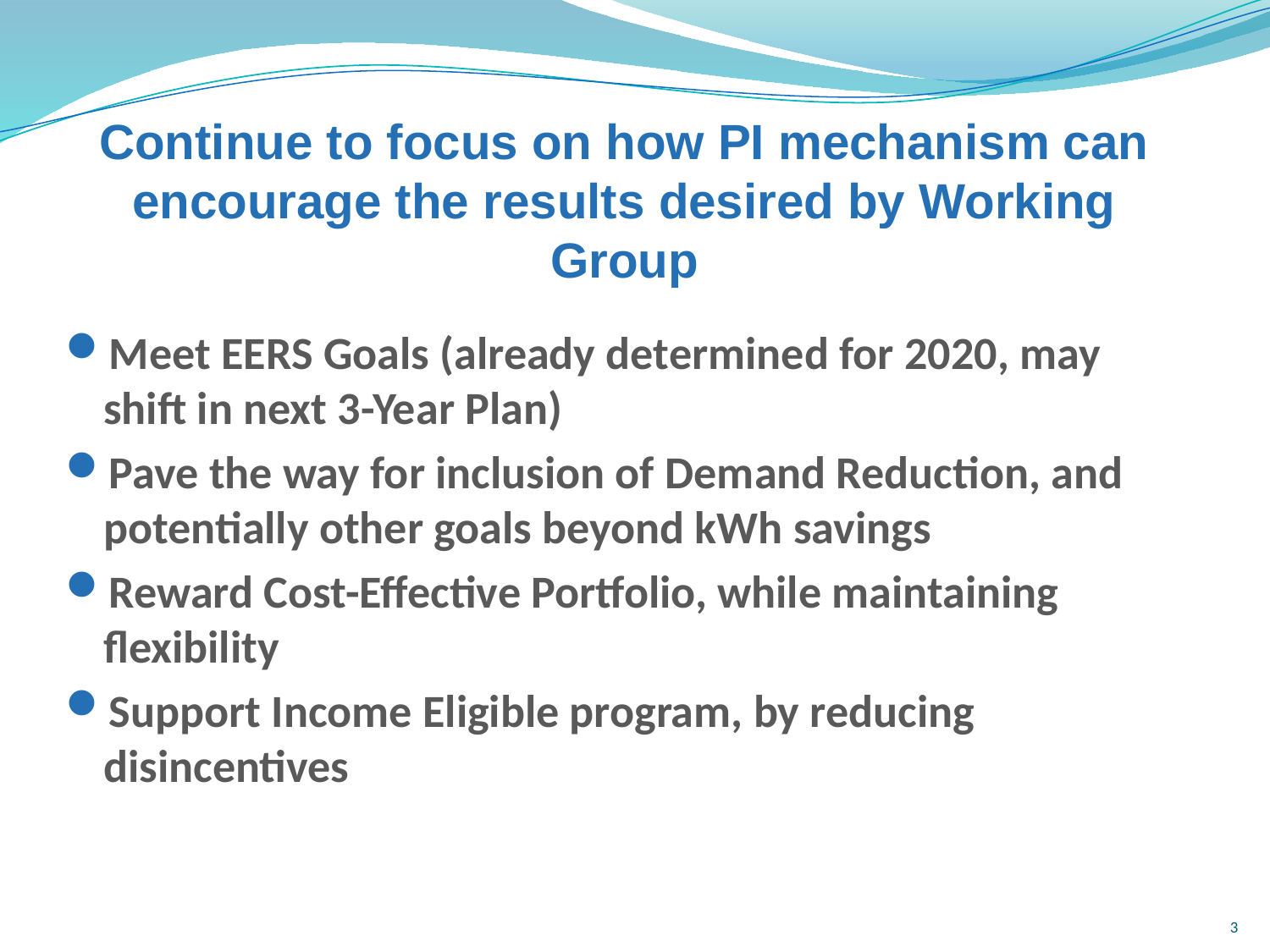

# Continue to focus on how PI mechanism can encourage the results desired by Working Group
Meet EERS Goals (already determined for 2020, may shift in next 3-Year Plan)
Pave the way for inclusion of Demand Reduction, and potentially other goals beyond kWh savings
Reward Cost-Effective Portfolio, while maintaining flexibility
Support Income Eligible program, by reducing disincentives
3